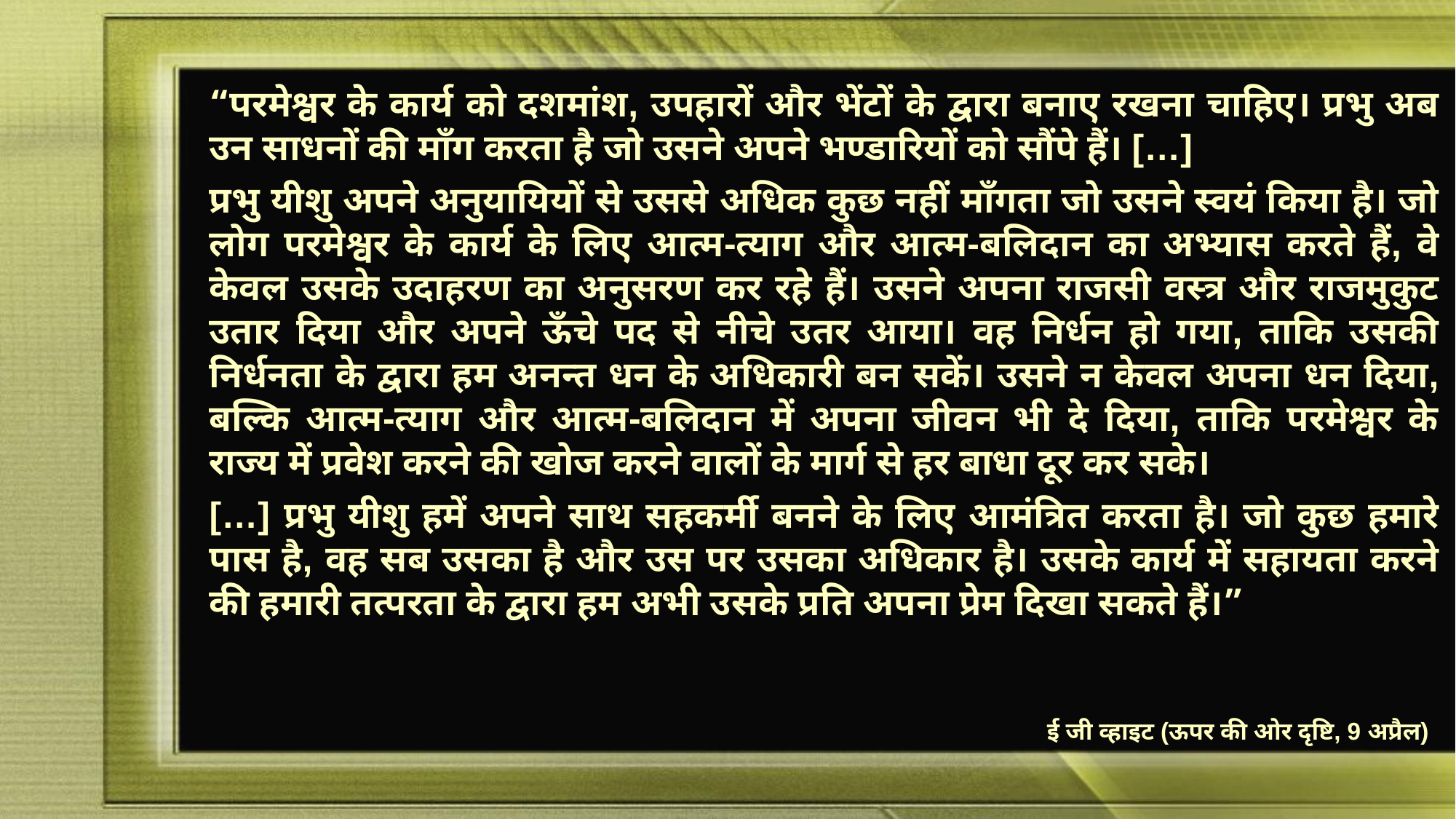

“परमेश्वर के कार्य को दशमांश, उपहारों और भेंटों के द्वारा बनाए रखना चाहिए। प्रभु अब उन साधनों की माँग करता है जो उसने अपने भण्डारियों को सौंपे हैं। […]
प्रभु यीशु अपने अनुयायियों से उससे अधिक कुछ नहीं माँगता जो उसने स्वयं किया है। जो लोग परमेश्वर के कार्य के लिए आत्म-त्याग और आत्म-बलिदान का अभ्यास करते हैं, वे केवल उसके उदाहरण का अनुसरण कर रहे हैं। उसने अपना राजसी वस्त्र और राजमुकुट उतार दिया और अपने ऊँचे पद से नीचे उतर आया। वह निर्धन हो गया, ताकि उसकी निर्धनता के द्वारा हम अनन्त धन के अधिकारी बन सकें। उसने न केवल अपना धन दिया, बल्कि आत्म-त्याग और आत्म-बलिदान में अपना जीवन भी दे दिया, ताकि परमेश्वर के राज्य में प्रवेश करने की खोज करने वालों के मार्ग से हर बाधा दूर कर सके।
[…] प्रभु यीशु हमें अपने साथ सहकर्मी बनने के लिए आमंत्रित करता है। जो कुछ हमारे पास है, वह सब उसका है और उस पर उसका अधिकार है। उसके कार्य में सहायता करने की हमारी तत्परता के द्वारा हम अभी उसके प्रति अपना प्रेम दिखा सकते हैं।”
ई जी व्हाइट (ऊपर की ओर दृष्टि, 9 अप्रैल)